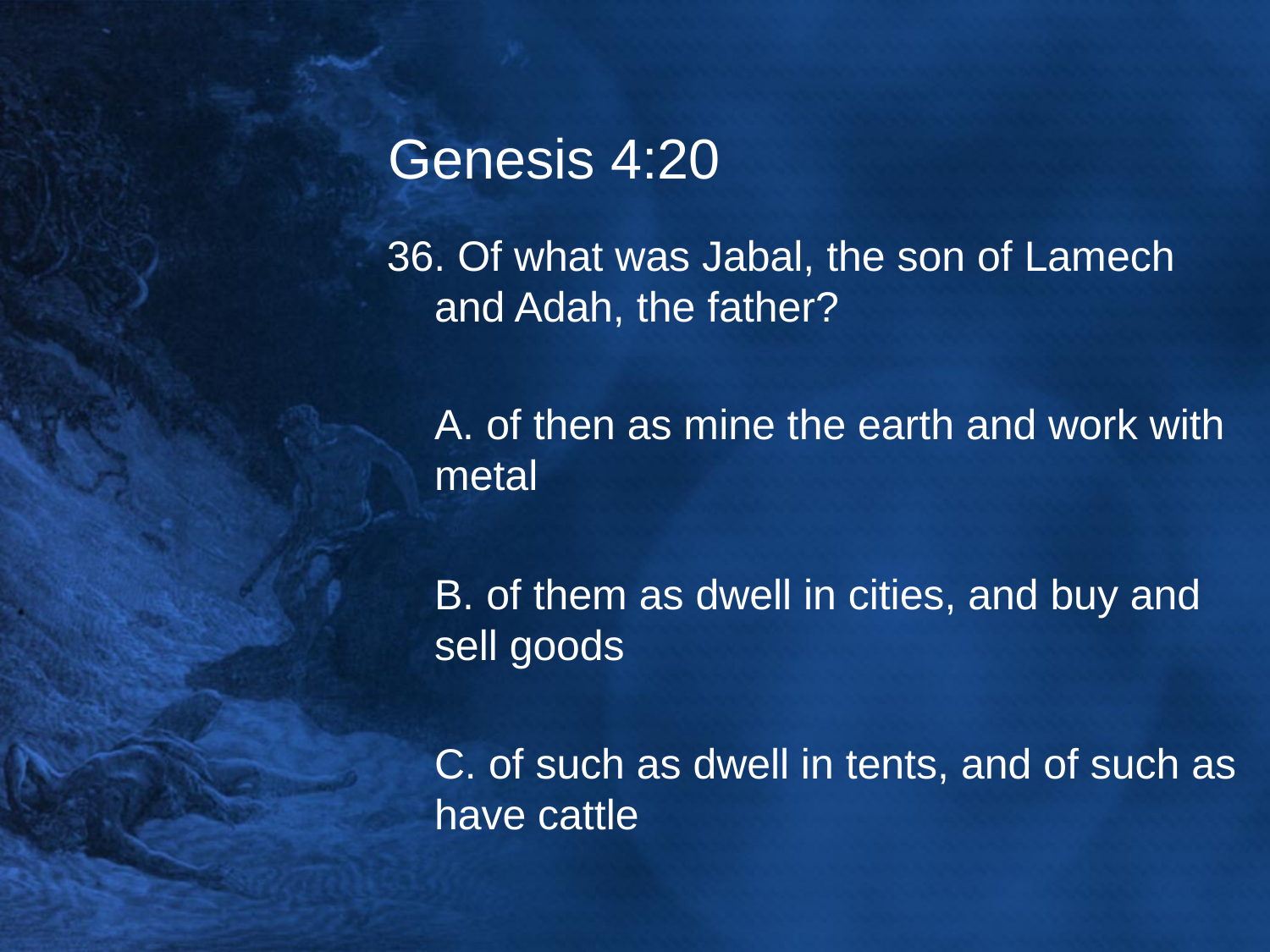

# Genesis 4:20
36. Of what was Jabal, the son of Lamech and Adah, the father?

	A. of then as mine the earth and work with metal

	B. of them as dwell in cities, and buy and sell goods

	C. of such as dwell in tents, and of such as have cattle